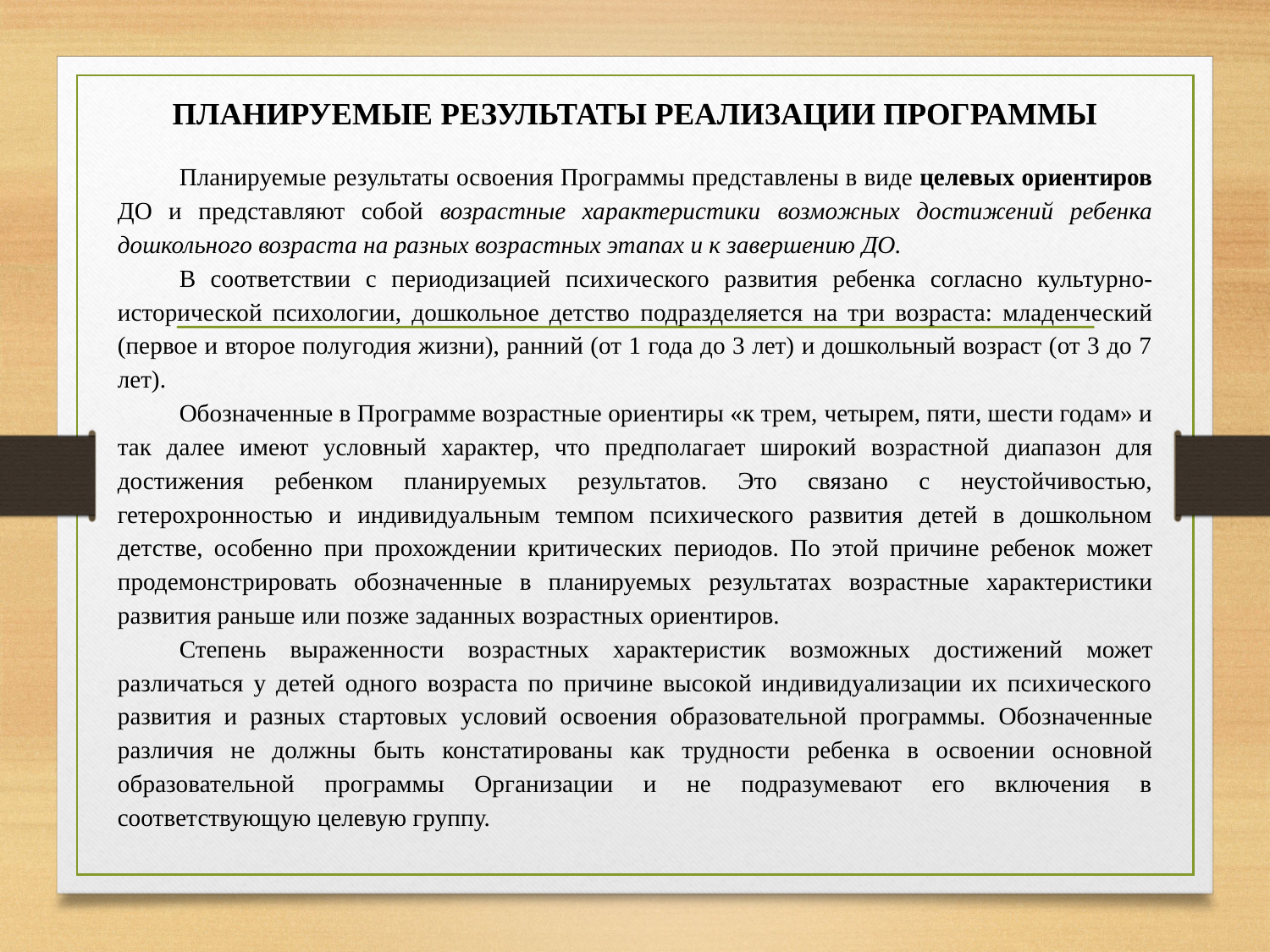

# ПЛАНИРУЕМЫЕ РЕЗУЛЬТАТЫ РЕАЛИЗАЦИИ ПРОГРАММЫ
Планируемые результаты освоения Программы представлены в виде целевых ориентиров ДО и представляют собой возрастные характеристики возможных достижений ребенка дошкольного возраста на разных возрастных этапах и к завершению ДО.
В соответствии с периодизацией психического развития ребенка согласно культурно- исторической психологии, дошкольное детство подразделяется на три возраста: младенческий (первое и второе полугодия жизни), ранний (от 1 года до 3 лет) и дошкольный возраст (от 3 до 7 лет).
Обозначенные в Программе возрастные ориентиры «к трем, четырем, пяти, шести годам» и так далее имеют условный характер, что предполагает широкий возрастной диапазон для достижения ребенком планируемых результатов. Это связано с неустойчивостью, гетерохронностью и индивидуальным темпом психического развития детей в дошкольном детстве, особенно при прохождении критических периодов. По этой причине ребенок может продемонстрировать обозначенные в планируемых результатах возрастные характеристики развития раньше или позже заданных возрастных ориентиров.
Степень выраженности возрастных характеристик возможных достижений может различаться у детей одного возраста по причине высокой индивидуализации их психического развития и разных стартовых условий освоения образовательной программы. Обозначенные различия не должны быть констатированы как трудности ребенка в освоении основной образовательной программы Организации и не подразумевают его включения в соответствующую целевую группу.